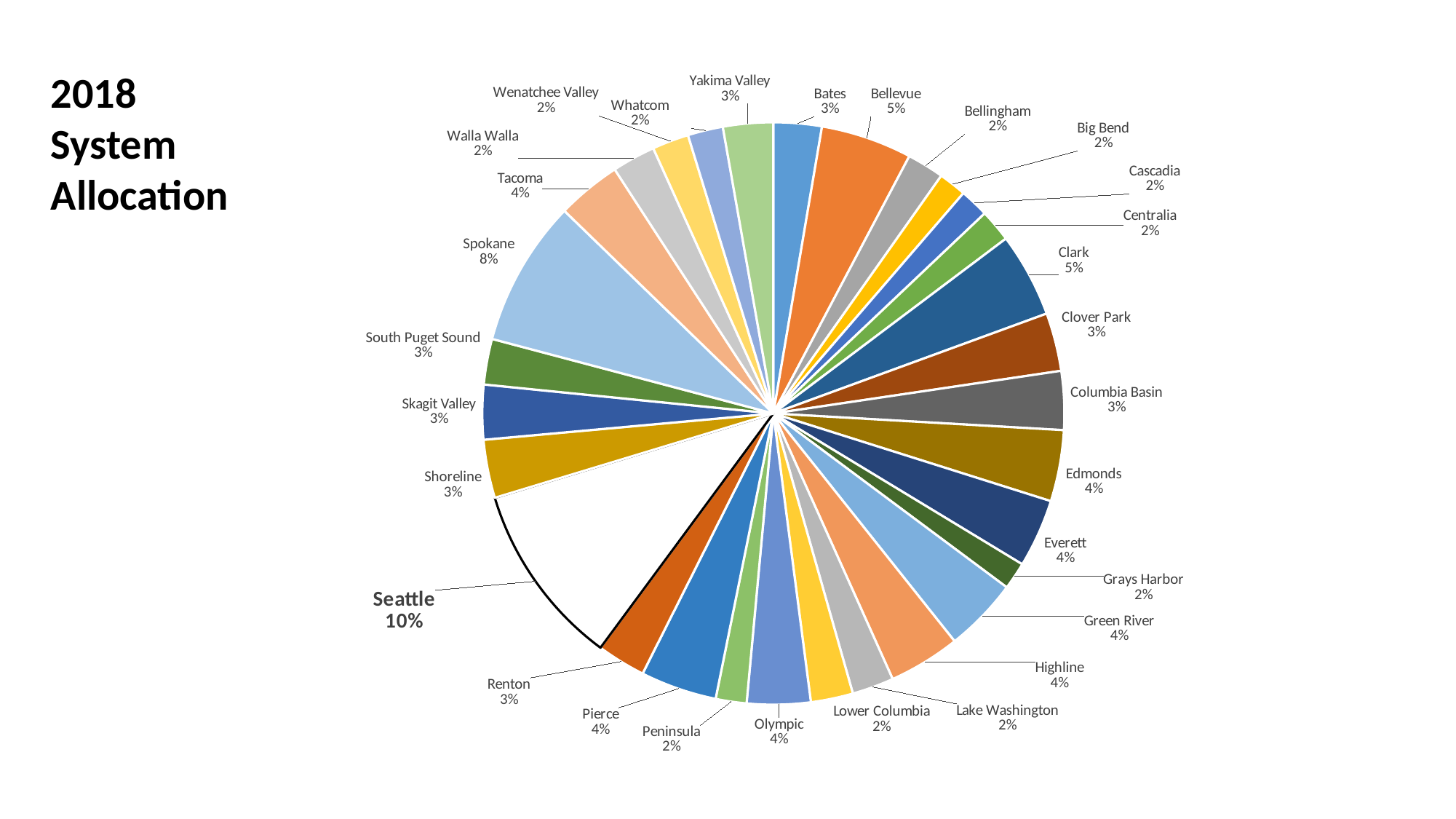

2018 System
Allocation

### Chart

| Category |  |
|---|---|
| Bates | 19552179.4221889 |
| Bellevue | 36959267.8310244 |
| Bellingham | 14972652.916016094 |
| Big Bend | 11241850.621140262 |
| Cascadia | 11747695.487140179 |
| Centralia | 13154307.174409851 |
| Clark | 34191040.09121363 |
| Clover Park | 23604629.909448065 |
| Columbia Basin | 23797695.769615836 |
| Edmonds | 28860532.362397805 |
| Everett | 27740535.42914825 |
| Grays Harbor | 11082191.67601035 |
| Green River | 30036634.598712772 |
| Highline | 29032897.696011566 |
| Lake Washington | 16915221.076952577 |
| Lower Columbia | 17134513.226507902 |
| Olympic | 25764593.270732373 |
| Peninsula | 12510561.143161476 |
| Pierce | 30946723.368340574 |
| Renton | 19741067.033267185 |
| Seattle | 74467769.56161328 |
| Shoreline | 23627230.64864509 |
| Skagit Valley | 22136937.44754464 |
| South Puget Sound | 18484717.857687242 |
| Spokane | 59358537.34243665 |
| Tacoma | 26065786.875177566 |
| Walla Walla | 17580870.51905085 |
| Wenatchee Valley | 14828109.860450353 |
| Whatcom | 14291589.093747221 |
| Yakima Valley | 20318413.53777372 |